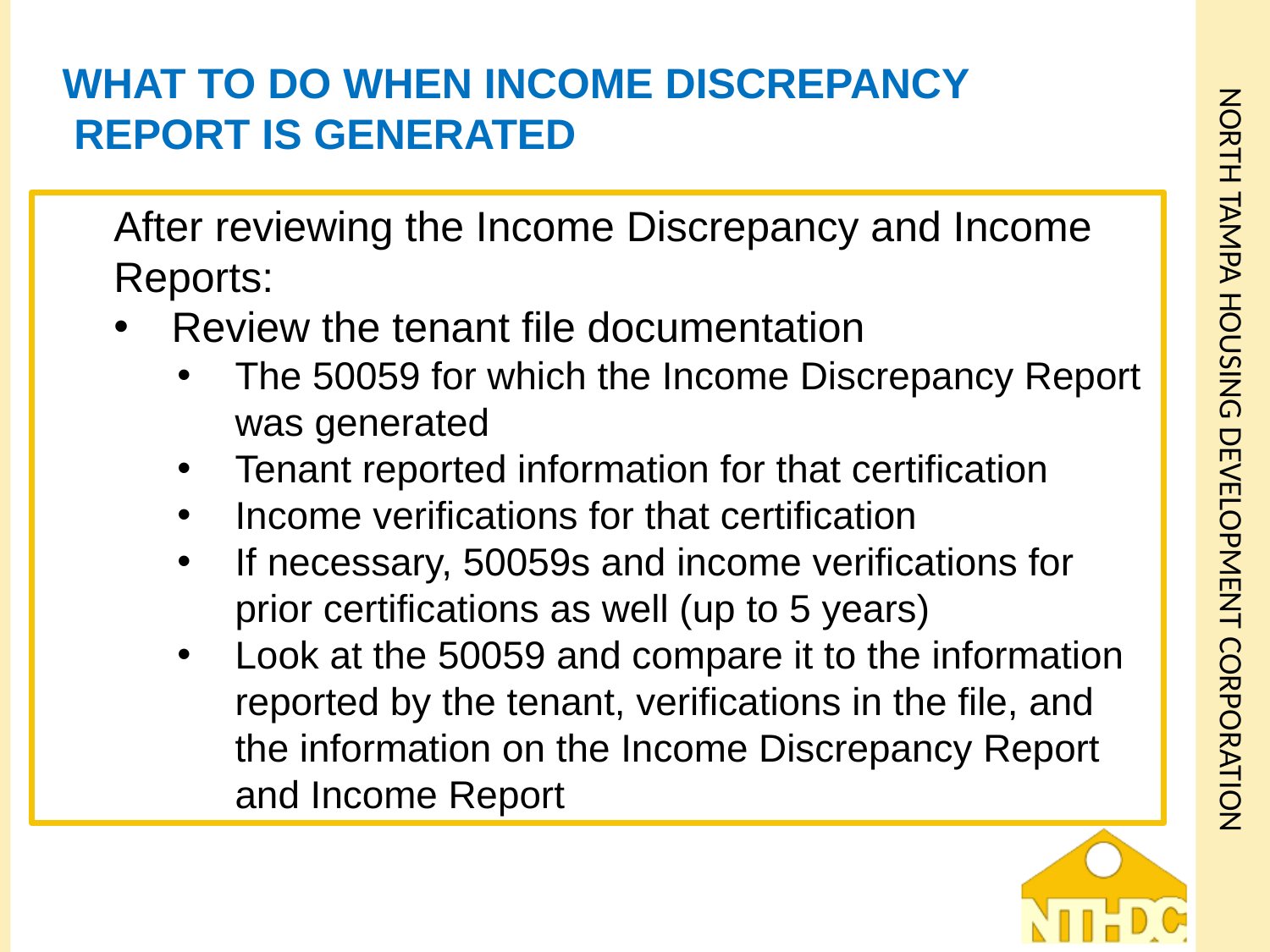

# What to do when Income Discrepancy Report is Generated
After reviewing the Income Discrepancy and Income Reports:
Review the tenant file documentation
The 50059 for which the Income Discrepancy Report was generated
Tenant reported information for that certification
Income verifications for that certification
If necessary, 50059s and income verifications for prior certifications as well (up to 5 years)
Look at the 50059 and compare it to the information reported by the tenant, verifications in the file, and the information on the Income Discrepancy Report and Income Report